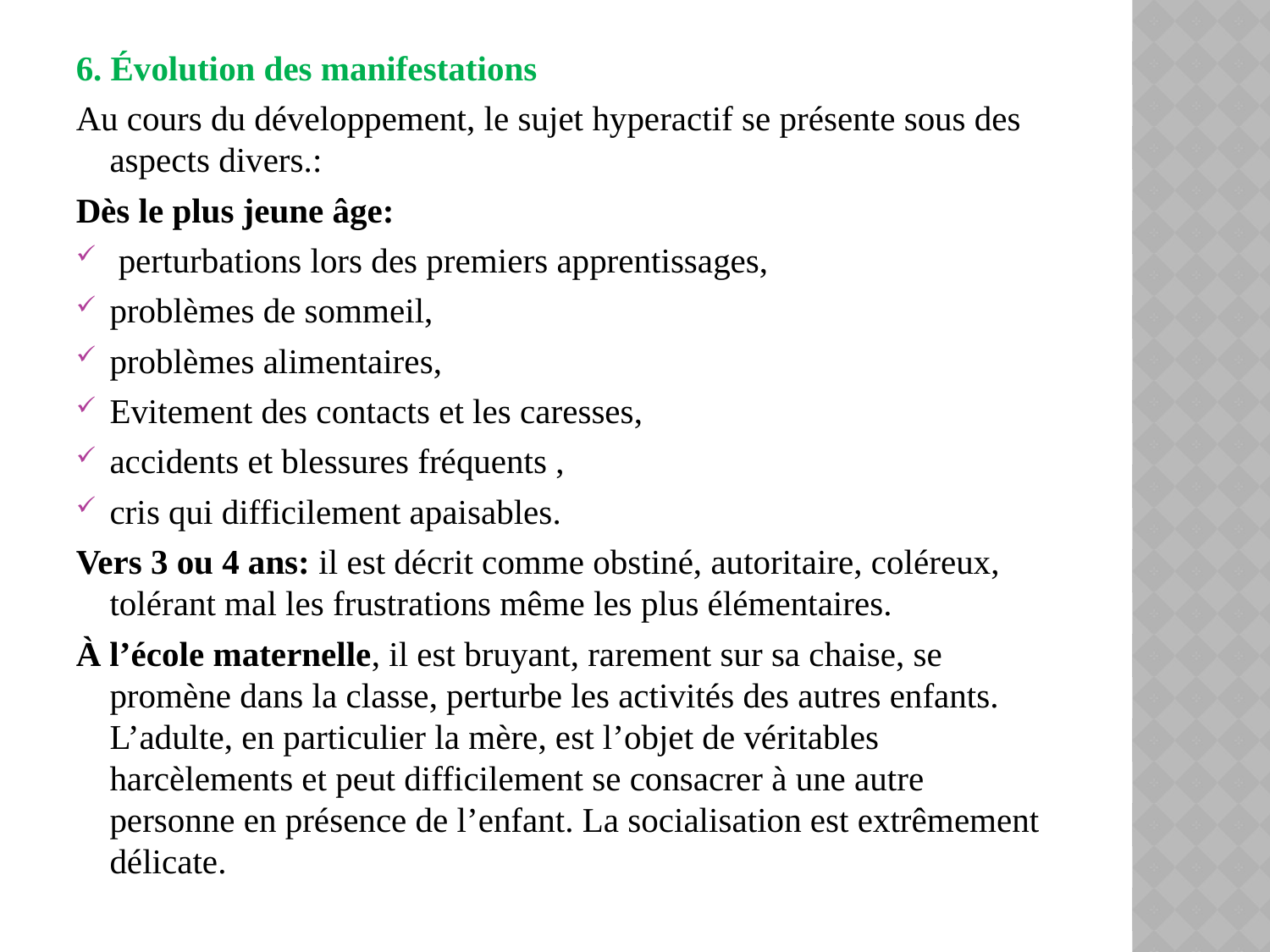

6. Évolution des manifestations
Au cours du développement, le sujet hyperactif se présente sous des aspects divers.:
Dès le plus jeune âge:
 perturbations lors des premiers apprentissages,
problèmes de sommeil,
problèmes alimentaires,
Evitement des contacts et les caresses,
accidents et blessures fréquents ,
cris qui difficilement apaisables.
Vers 3 ou 4 ans: il est décrit comme obstiné, autoritaire, coléreux, tolérant mal les frustrations même les plus élémentaires.
À l’école maternelle, il est bruyant, rarement sur sa chaise, se promène dans la classe, perturbe les activités des autres enfants. L’adulte, en particulier la mère, est l’objet de véritables harcèlements et peut difficilement se consacrer à une autre personne en présence de l’enfant. La socialisation est extrêmement délicate.